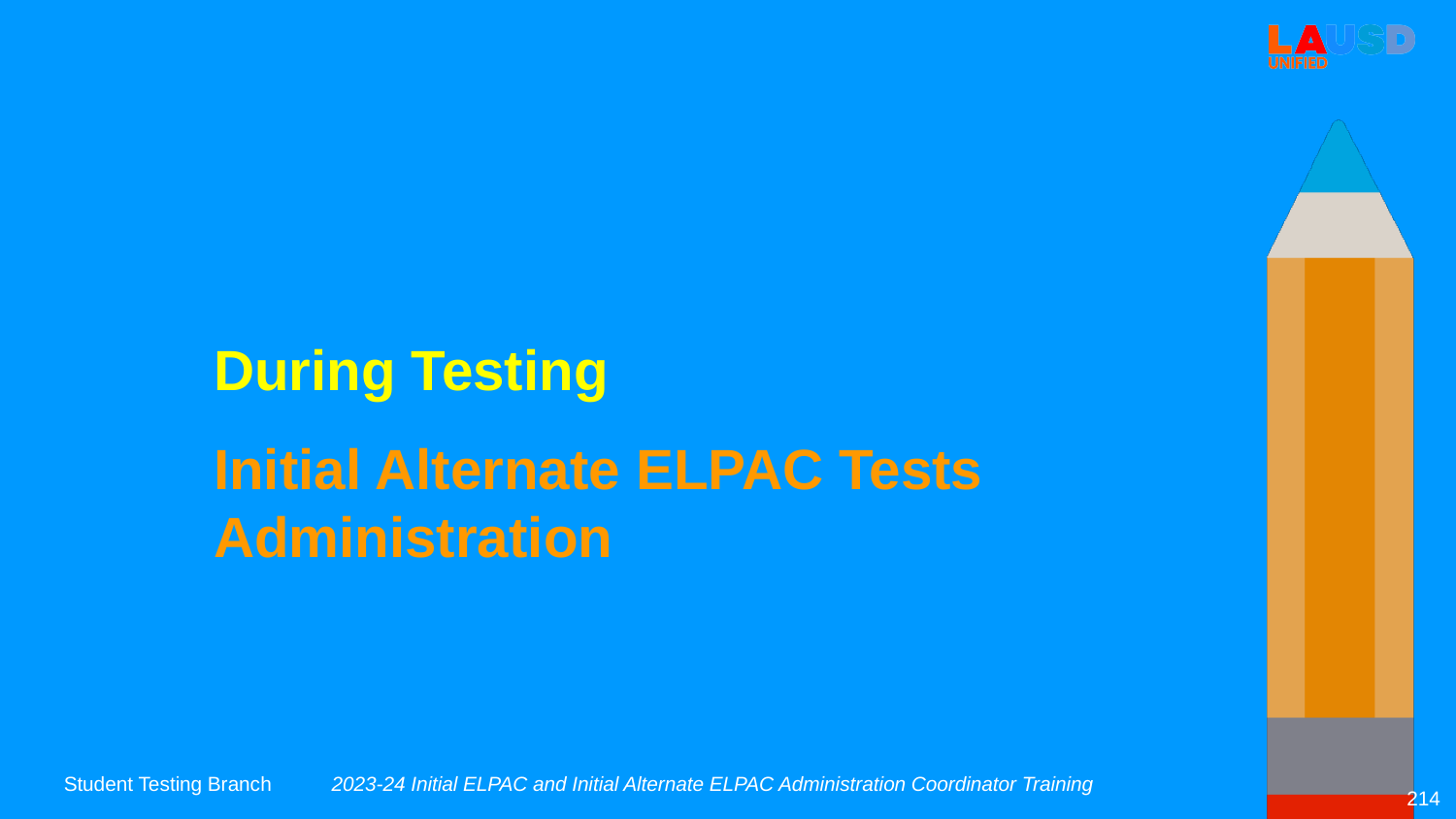

During Testing
Initial Alternate ELPAC Tests Administration
2023-24 Initial ELPAC and Initial Alternate ELPAC Administration Coordinator Training